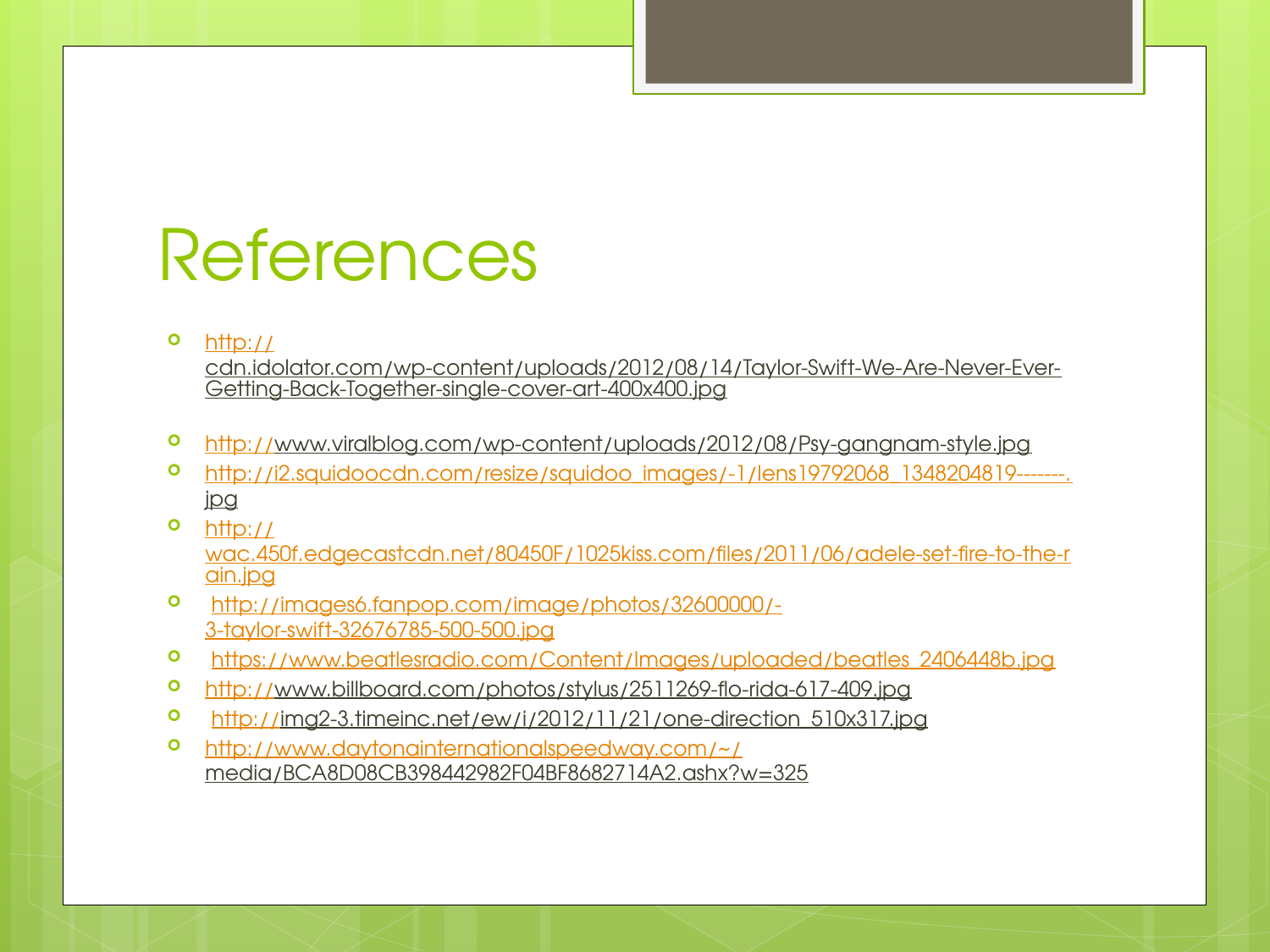

# References
http://cdn.idolator.com/wp-content/uploads/2012/08/14/Taylor-Swift-We-Are-Never-Ever-Getting-Back-Together-single-cover-art-400x400.jpg
http://www.viralblog.com/wp-content/uploads/2012/08/Psy-gangnam-style.jpg
http://i2.squidoocdn.com/resize/squidoo_images/-1/lens19792068_1348204819-------.jpg
http://wac.450f.edgecastcdn.net/80450F/1025kiss.com/files/2011/06/adele-set-fire-to-the-rain.jpg
 http://images6.fanpop.com/image/photos/32600000/-3-taylor-swift-32676785-500-500.jpg
 https://www.beatlesradio.com/Content/Images/uploaded/beatles_2406448b.jpg
http://www.billboard.com/photos/stylus/2511269-flo-rida-617-409.jpg
 http://img2-3.timeinc.net/ew/i/2012/11/21/one-direction_510x317.jpg
http://www.daytonainternationalspeedway.com/~/media/BCA8D08CB398442982F04BF8682714A2.ashx?w=325